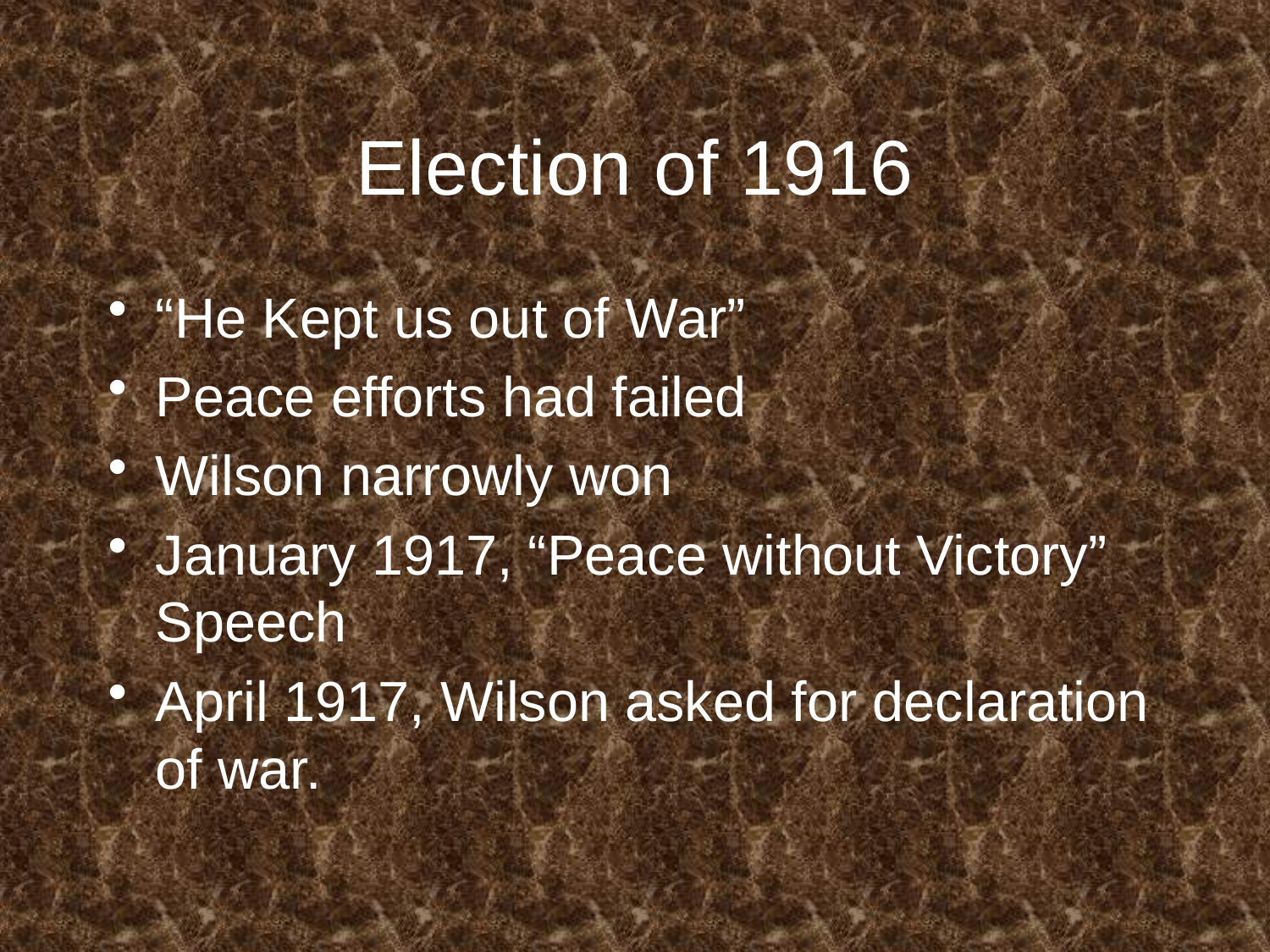

# Election of 1916
“He Kept us out of War”
Peace efforts had failed
Wilson narrowly won
January 1917, “Peace without Victory” Speech
April 1917, Wilson asked for declaration of war.